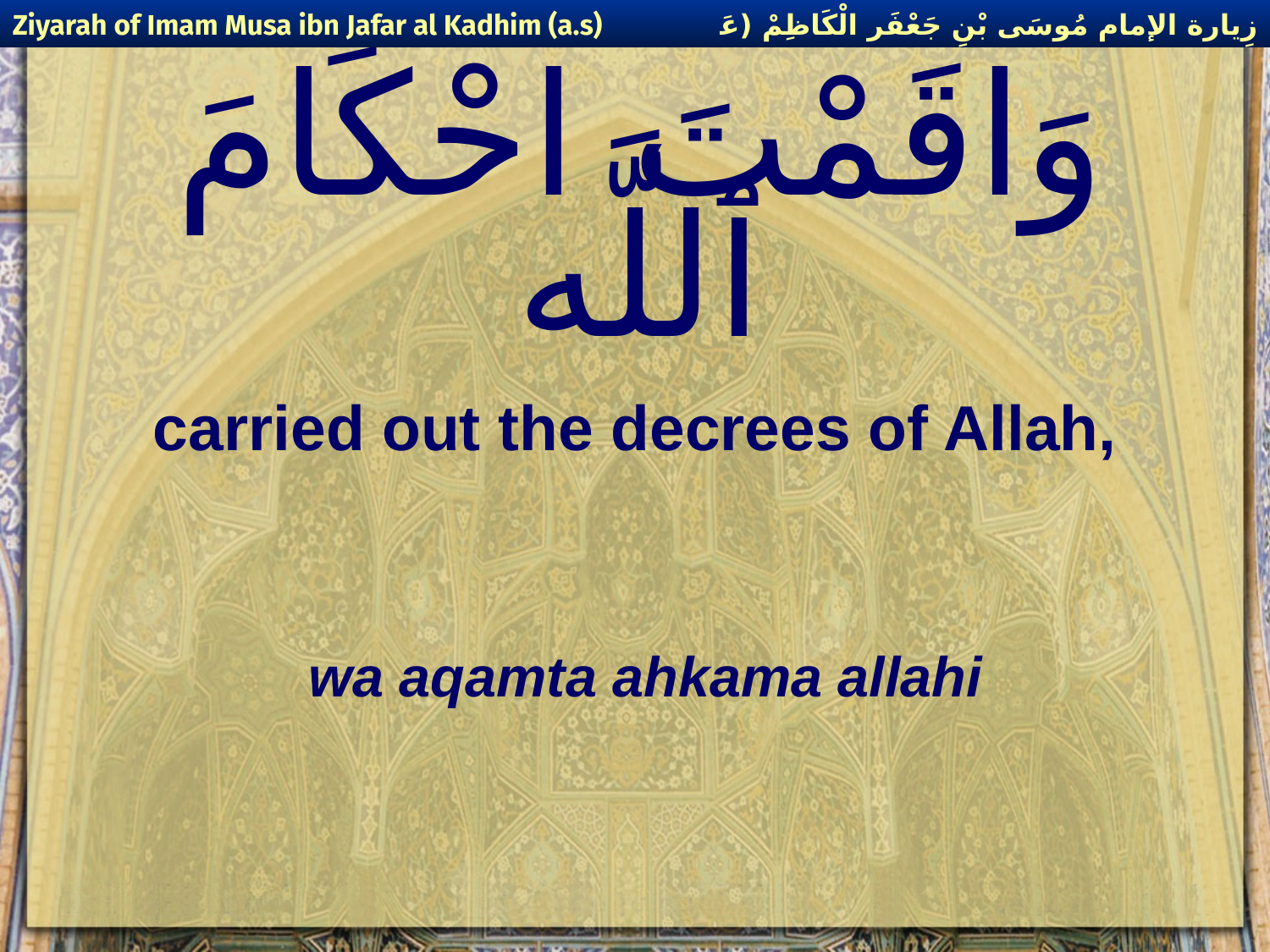

زِيارة الإمام مُوسَى بْنِ جَعْفَر الْكَاظِمْ (عَليهِ السْلام)
Ziyarah of Imam Musa ibn Jafar al Kadhim (a.s)
# وَاقَمْتَ احْكَامَ ٱللَّه
carried out the decrees of Allah,
wa aqamta ahkama allahi